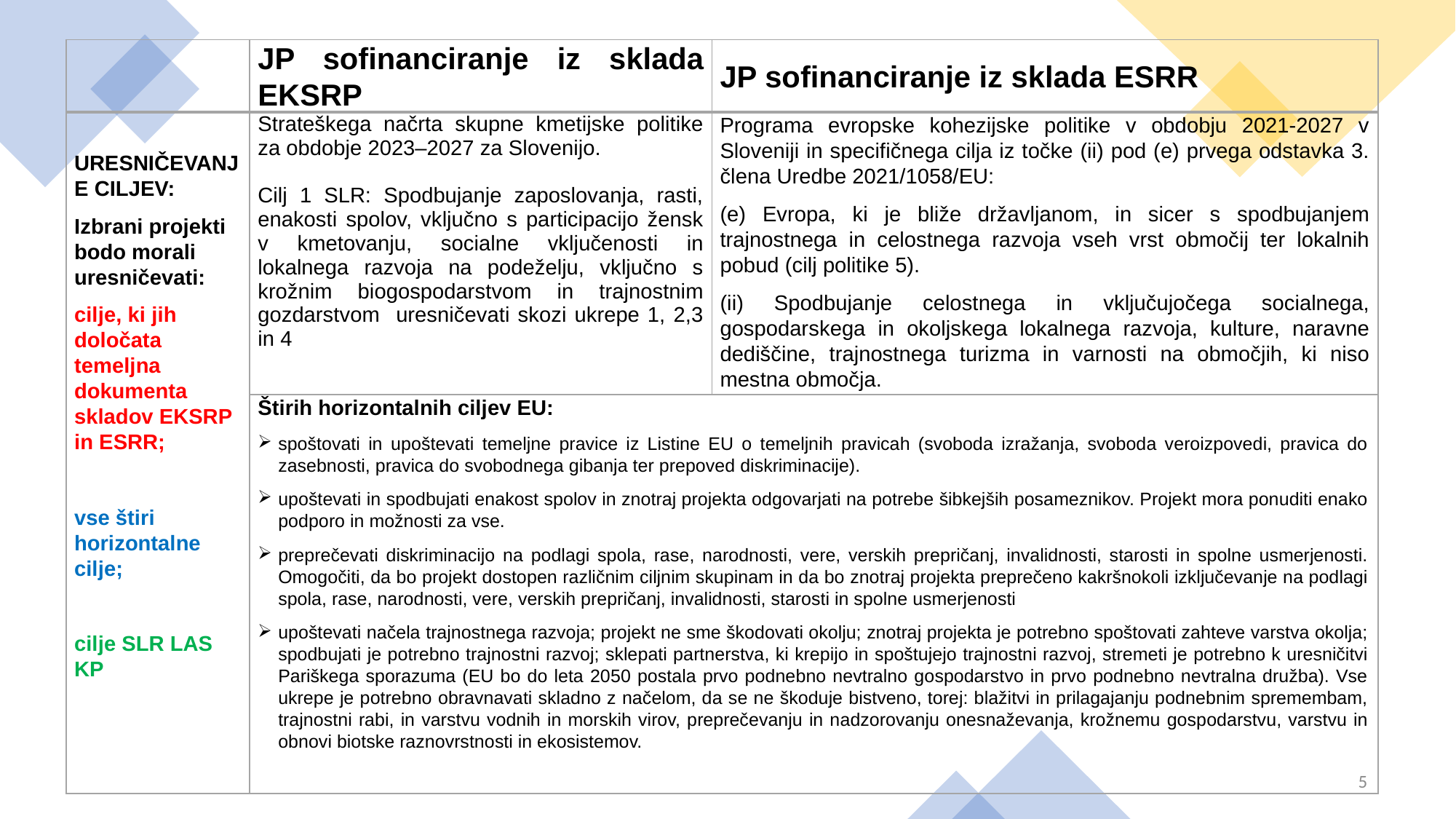

|  | JP sofinanciranje iz sklada EKSRP | JP sofinanciranje iz sklada ESRR |
| --- | --- | --- |
| URESNIČEVANJE CILJEV: Izbrani projekti bodo morali uresničevati: cilje, ki jih določata temeljna dokumenta skladov EKSRP in ESRR; vse štiri horizontalne cilje; cilje SLR LAS KP | Strateškega načrta skupne kmetijske politike za obdobje 2023–2027 za Slovenijo.   Cilj 1 SLR: Spodbujanje zaposlovanja, rasti, enakosti spolov, vključno s participacijo žensk v kmetovanju, socialne vključenosti in lokalnega razvoja na podeželju, vključno s krožnim biogospodarstvom in trajnostnim gozdarstvom uresničevati skozi ukrepe 1, 2,3 in 4 | Programa evropske kohezijske politike v obdobju 2021-2027 v Sloveniji in specifičnega cilja iz točke (ii) pod (e) prvega odstavka 3. člena Uredbe 2021/1058/EU: (e) Evropa, ki je bliže državljanom, in sicer s spodbujanjem trajnostnega in celostnega razvoja vseh vrst območij ter lokalnih pobud (cilj politike 5). (ii) Spodbujanje celostnega in vključujočega socialnega, gospodarskega in okoljskega lokalnega razvoja, kulture, naravne dediščine, trajnostnega turizma in varnosti na območjih, ki niso mestna območja. |
|  | Štirih horizontalnih ciljev EU: spoštovati in upoštevati temeljne pravice iz Listine EU o temeljnih pravicah (svoboda izražanja, svoboda veroizpovedi, pravica do zasebnosti, pravica do svobodnega gibanja ter prepoved diskriminacije). upoštevati in spodbujati enakost spolov in znotraj projekta odgovarjati na potrebe šibkejših posameznikov. Projekt mora ponuditi enako podporo in možnosti za vse. preprečevati diskriminacijo na podlagi spola, rase, narodnosti, vere, verskih prepričanj, invalidnosti, starosti in spolne usmerjenosti. Omogočiti, da bo projekt dostopen različnim ciljnim skupinam in da bo znotraj projekta preprečeno kakršnokoli izključevanje na podlagi spola, rase, narodnosti, vere, verskih prepričanj, invalidnosti, starosti in spolne usmerjenosti upoštevati načela trajnostnega razvoja; projekt ne sme škodovati okolju; znotraj projekta je potrebno spoštovati zahteve varstva okolja; spodbujati je potrebno trajnostni razvoj; sklepati partnerstva, ki krepijo in spoštujejo trajnostni razvoj, stremeti je potrebno k uresničitvi Pariškega sporazuma (EU bo do leta 2050 postala prvo podnebno nevtralno gospodarstvo in prvo podnebno nevtralna družba). Vse ukrepe je potrebno obravnavati skladno z načelom, da se ne škoduje bistveno, torej: blažitvi in prilagajanju podnebnim spremembam, trajnostni rabi, in varstvu vodnih in morskih virov, preprečevanju in nadzorovanju onesnaževanja, krožnemu gospodarstvu, varstvu in obnovi biotske raznovrstnosti in ekosistemov. |  |

5